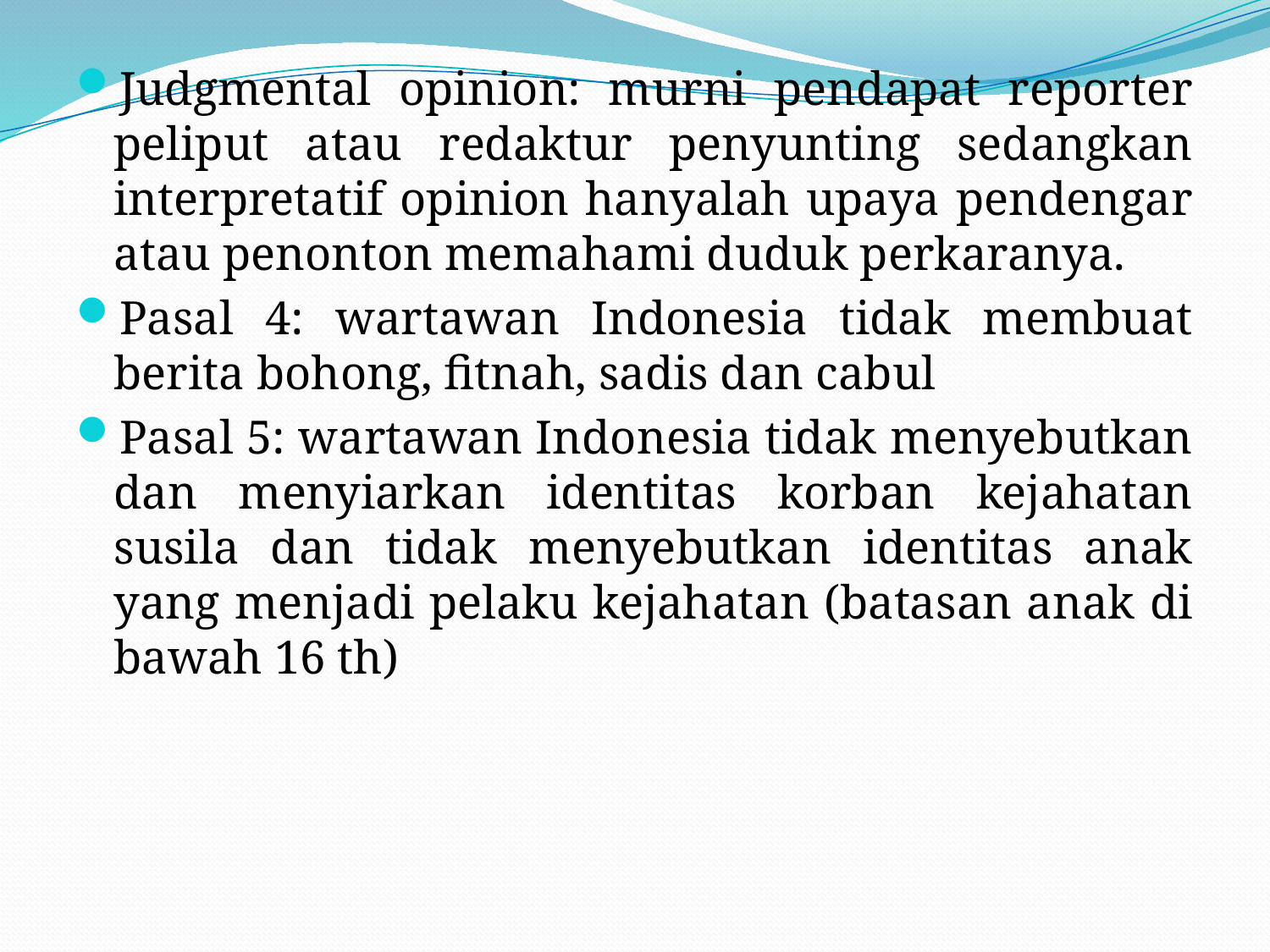

Judgmental opinion: murni pendapat reporter peliput atau redaktur penyunting sedangkan interpretatif opinion hanyalah upaya pendengar atau penonton memahami duduk perkaranya.
Pasal 4: wartawan Indonesia tidak membuat berita bohong, fitnah, sadis dan cabul
Pasal 5: wartawan Indonesia tidak menyebutkan dan menyiarkan identitas korban kejahatan susila dan tidak menyebutkan identitas anak yang menjadi pelaku kejahatan (batasan anak di bawah 16 th)